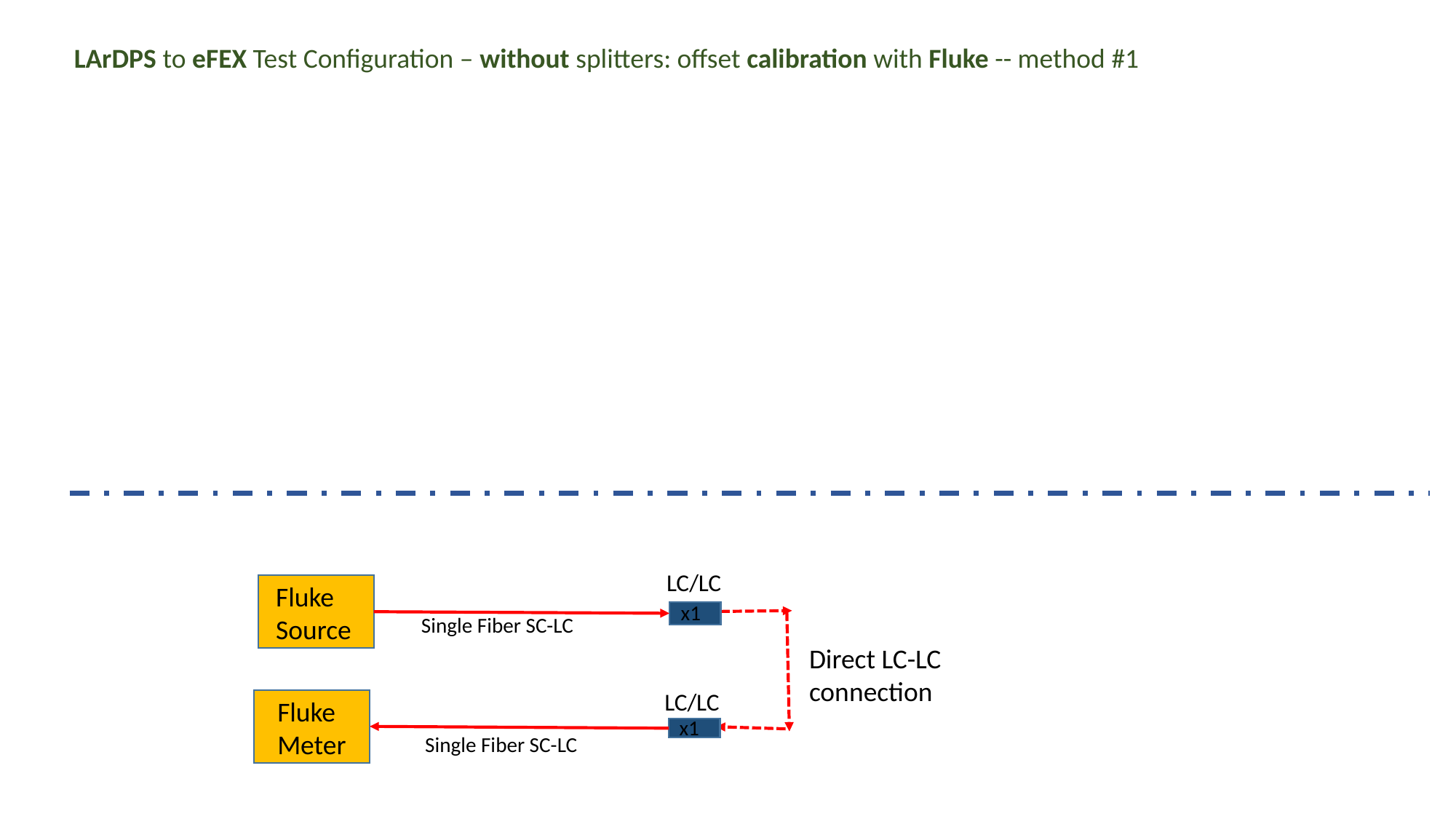

LArDPS to eFEX Test Configuration – without splitters: offset calibration with Fluke -- method #1
LC/LC
Fluke
Source

x1

Single Fiber SC-LC
Direct LC-LC connection
LC/LC
Fluke
Meter

x1

Single Fiber SC-LC